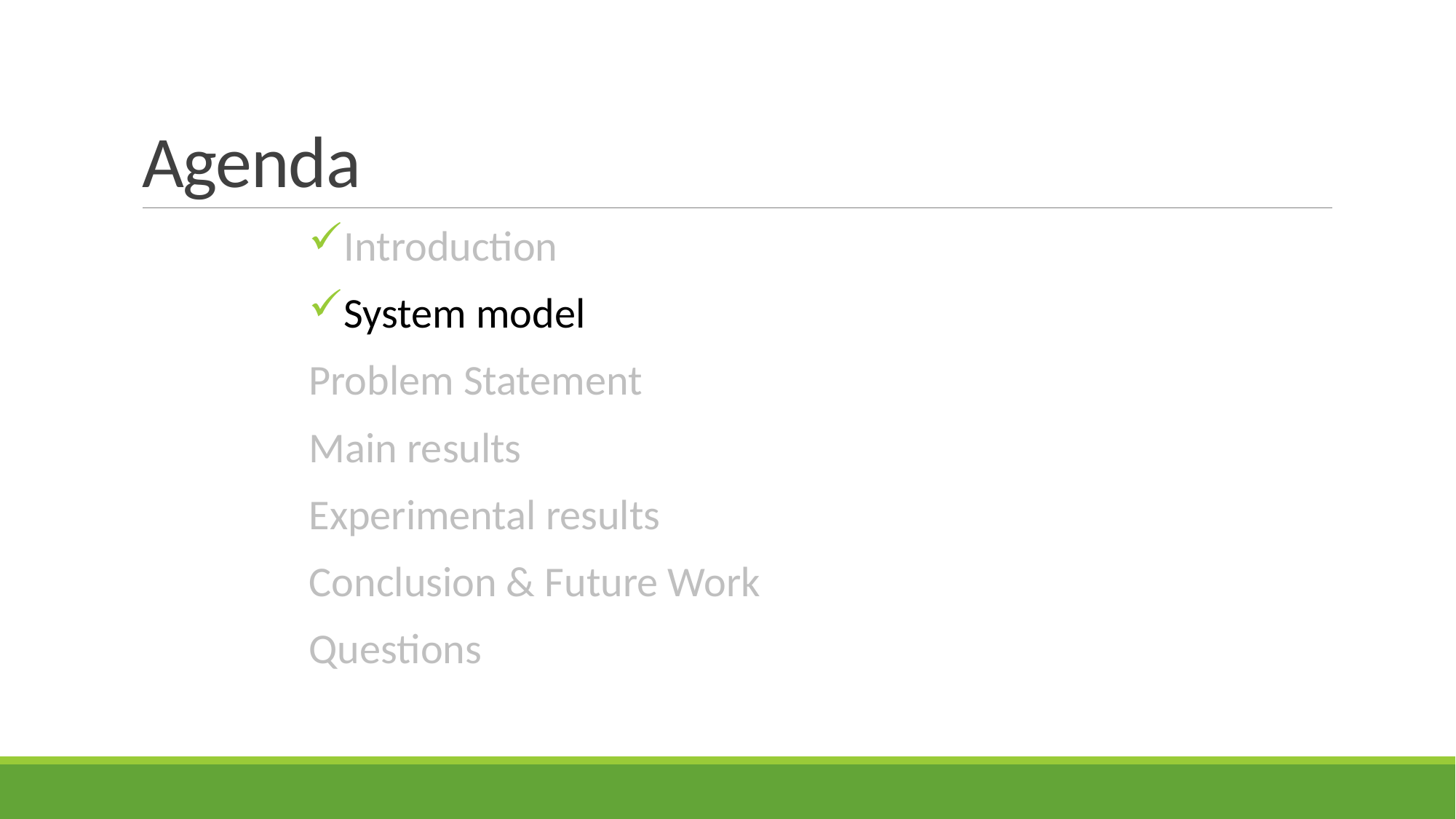

# Agenda
Introduction
System model
Problem Statement
Main results
Experimental results
Conclusion & Future Work
Questions